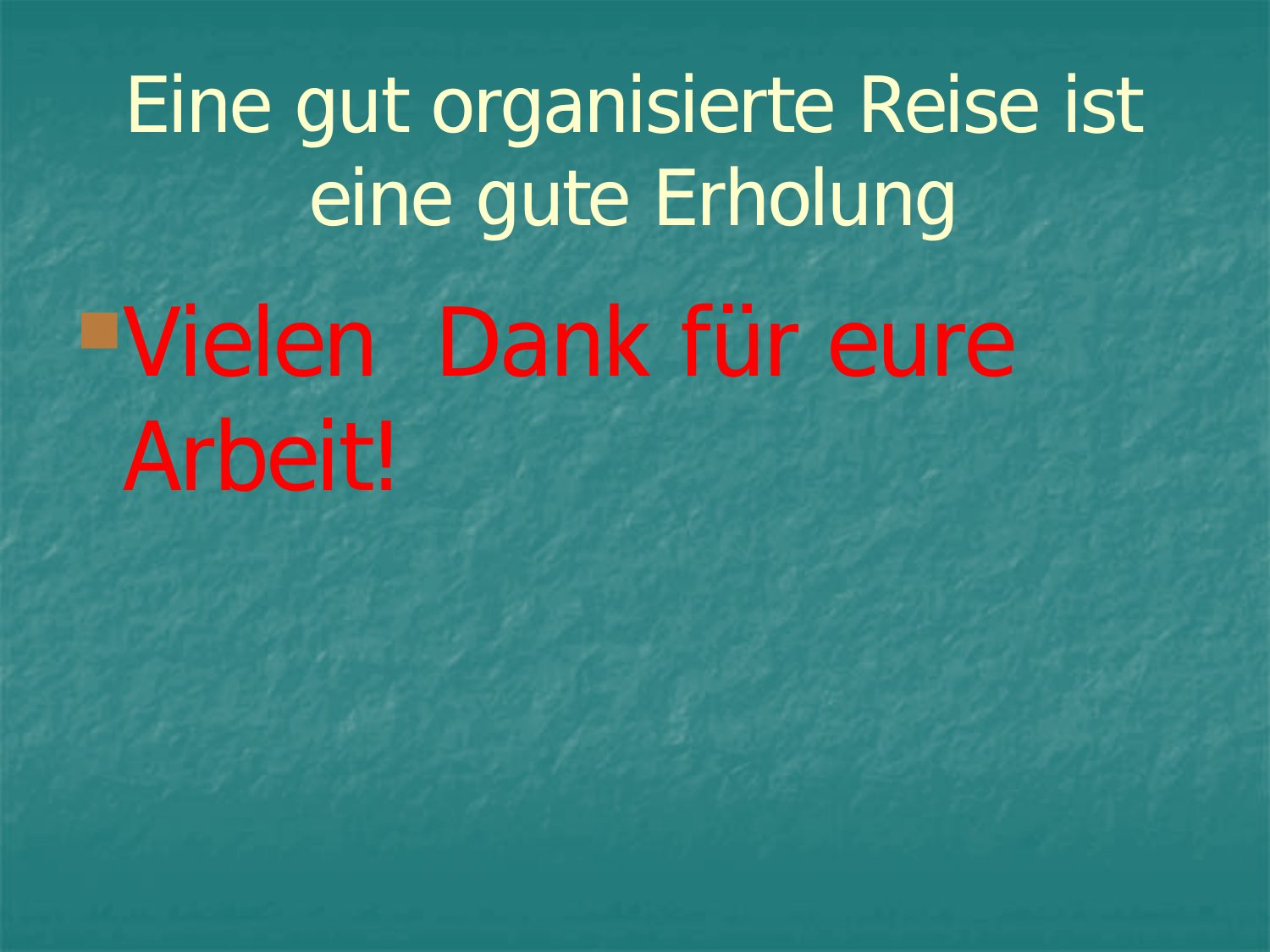

# Eine gut organisierte Reise ist eine gute Erholung
Vielen  Dank für eure Arbeit!